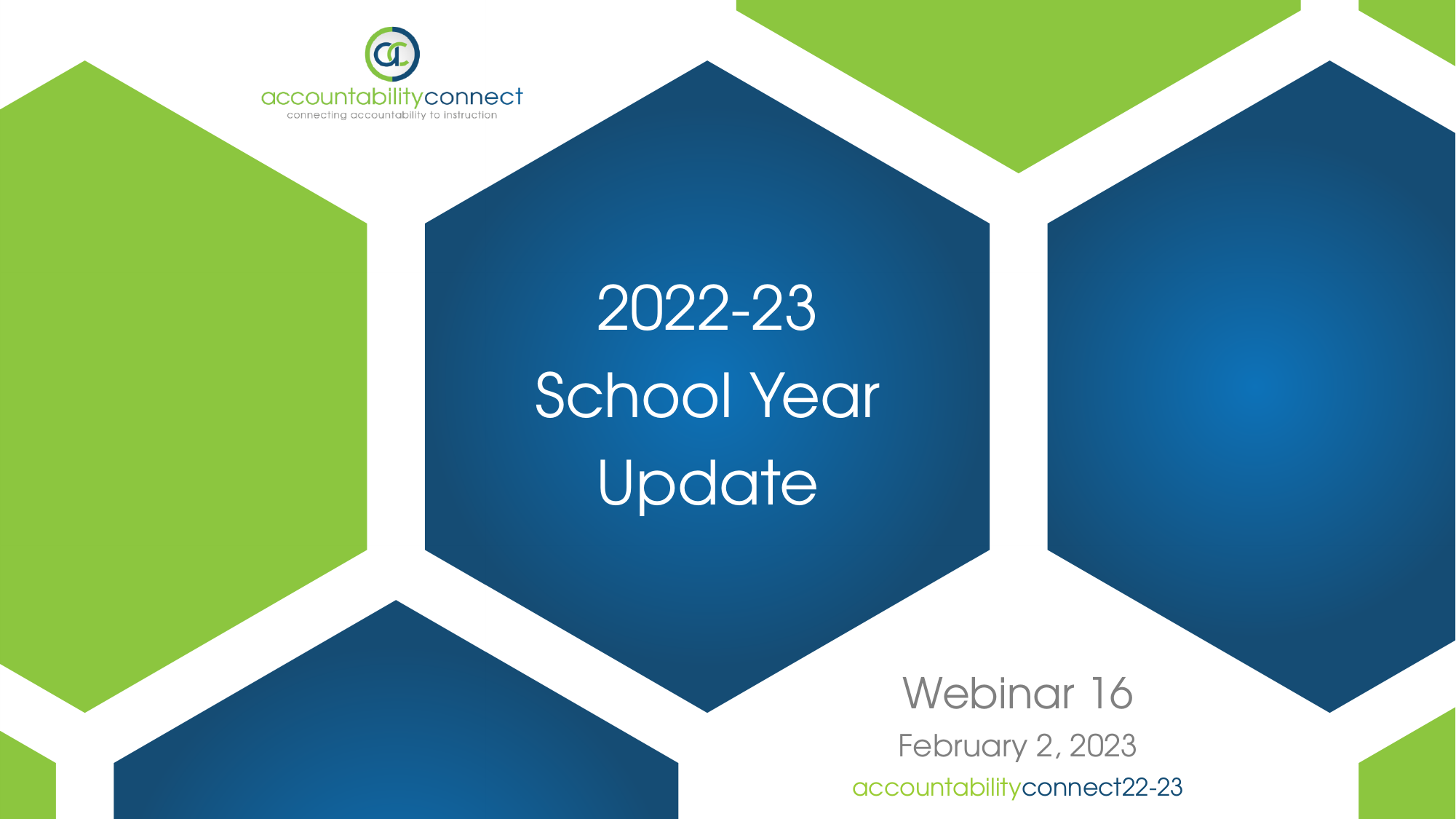

2022-23
School Year
Update
Webinar 16
February 2, 2023
accountabilityconnect22-23